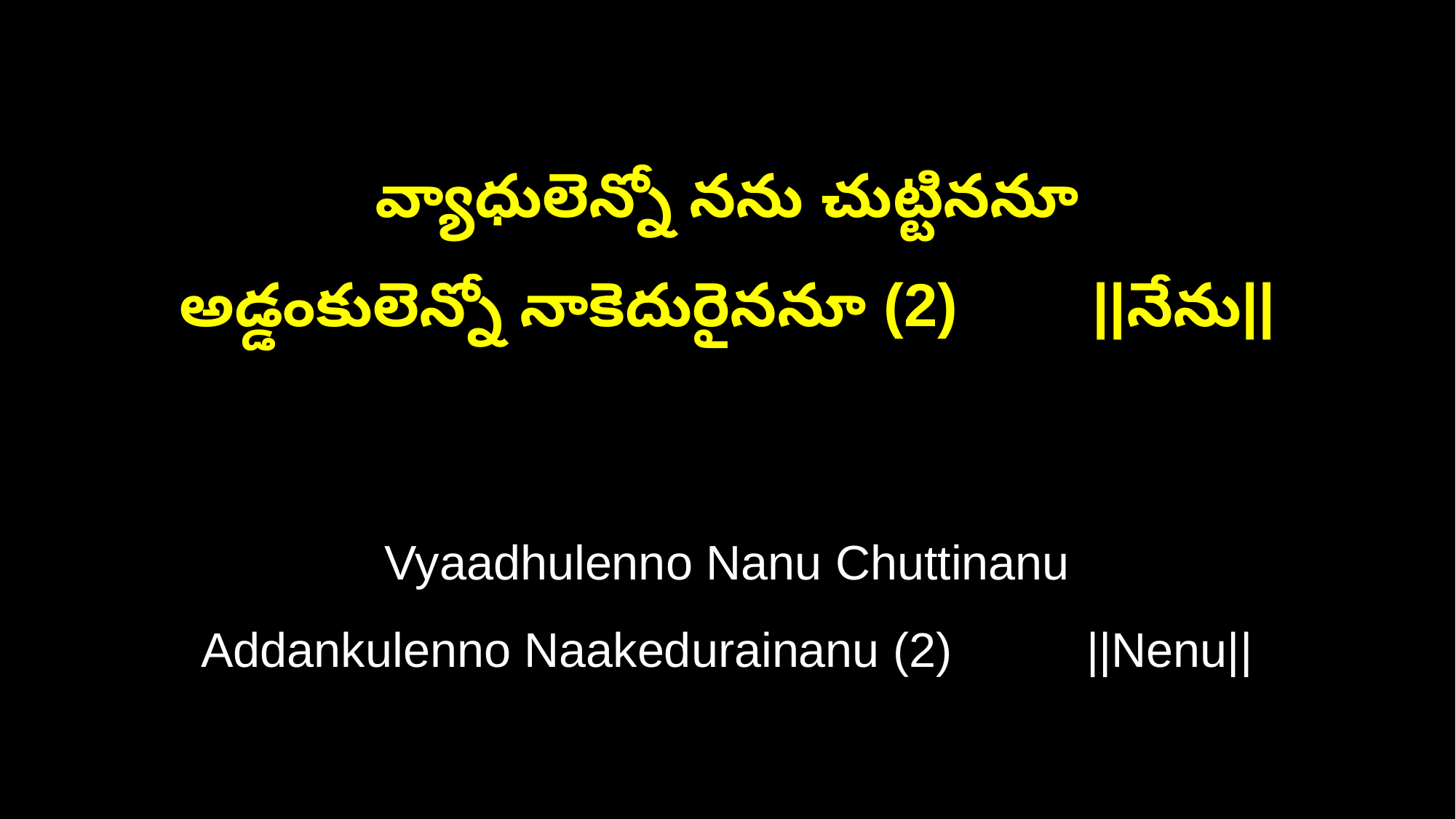

వ్యాధులెన్నో నను చుట్టిననూ
అడ్డంకులెన్నో నాకెదురైననూ (2)        ||నేను||
Vyaadhulenno Nanu Chuttinanu
Addankulenno Naakedurainanu (2)          ||Nenu||